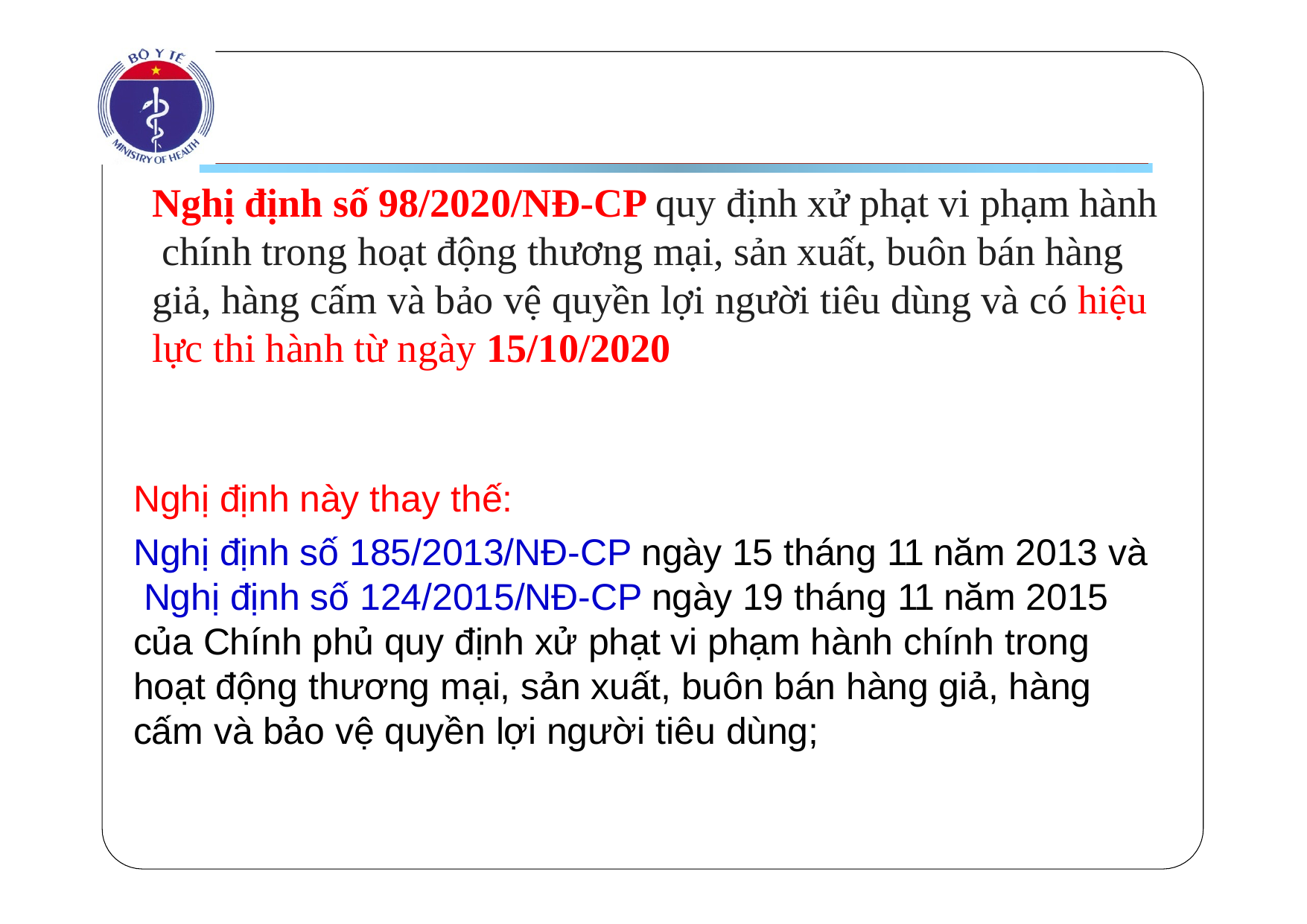

# Nghị định số 98/2020/NĐ-CP quy định xử phạt vi phạm hành  chính trong hoạt động thương mại, sản xuất, buôn bán hàng  giả, hàng cấm và bảo vệ quyền lợi người tiêu dùng và có hiệu  lực thi hành từ ngày 15/10/2020
Nghị định này thay thế:
Nghị định số 185/2013/NĐ-CP ngày 15 tháng 11 năm 2013 và  Nghị định số 124/2015/NĐ-CP ngày 19 tháng 11 năm 2015  của Chính phủ quy định xử phạt vi phạm hành chính trong  hoạt động thương mại, sản xuất, buôn bán hàng giả, hàng  cấm và bảo vệ quyền lợi người tiêu dùng;